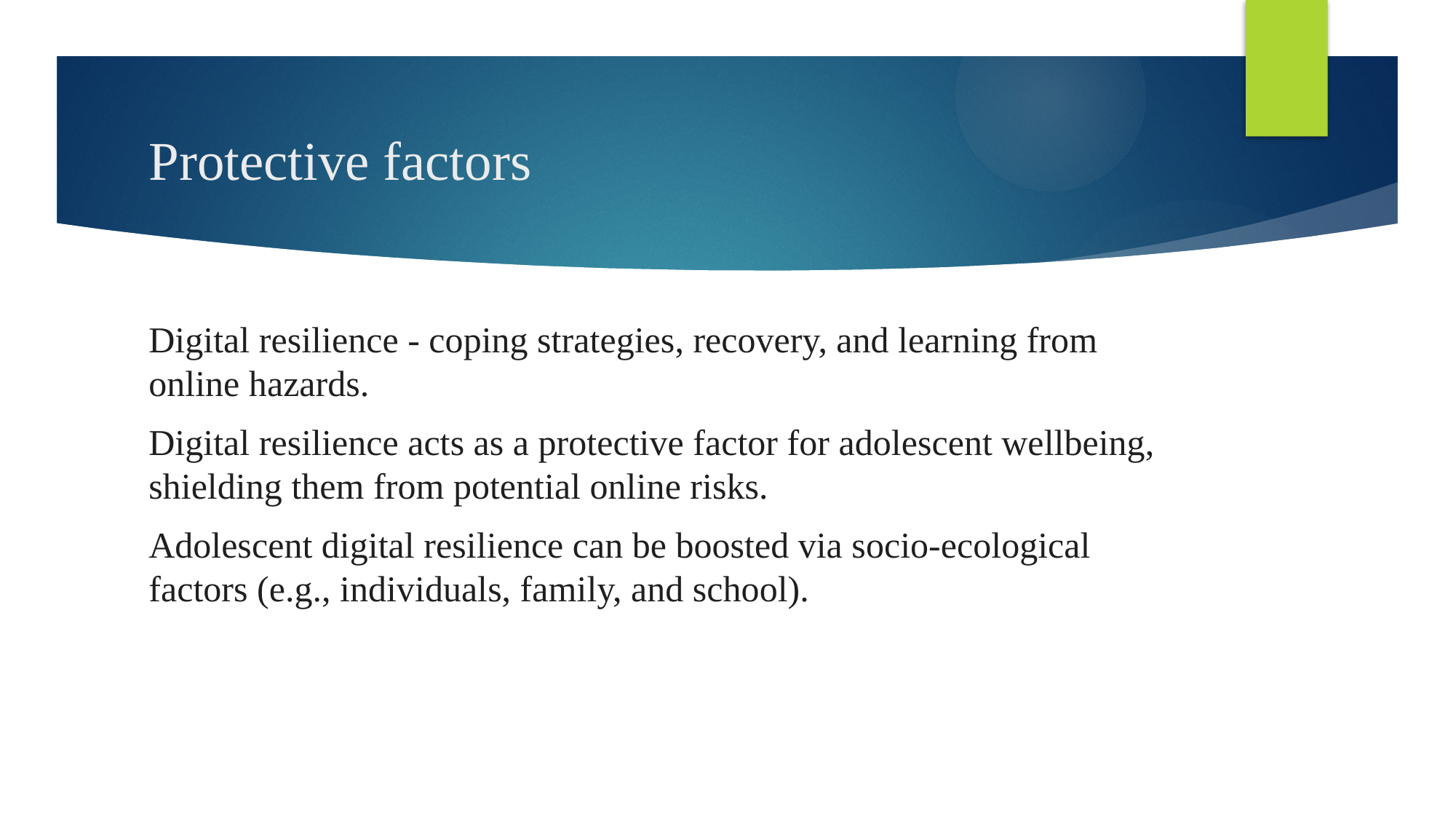

# Protective factors
Digital resilience - coping strategies, recovery, and learning from online hazards.
Digital resilience acts as a protective factor for adolescent wellbeing, shielding them from potential online risks.
Adolescent digital resilience can be boosted via socio-ecological factors (e.g., individuals, family, and school).